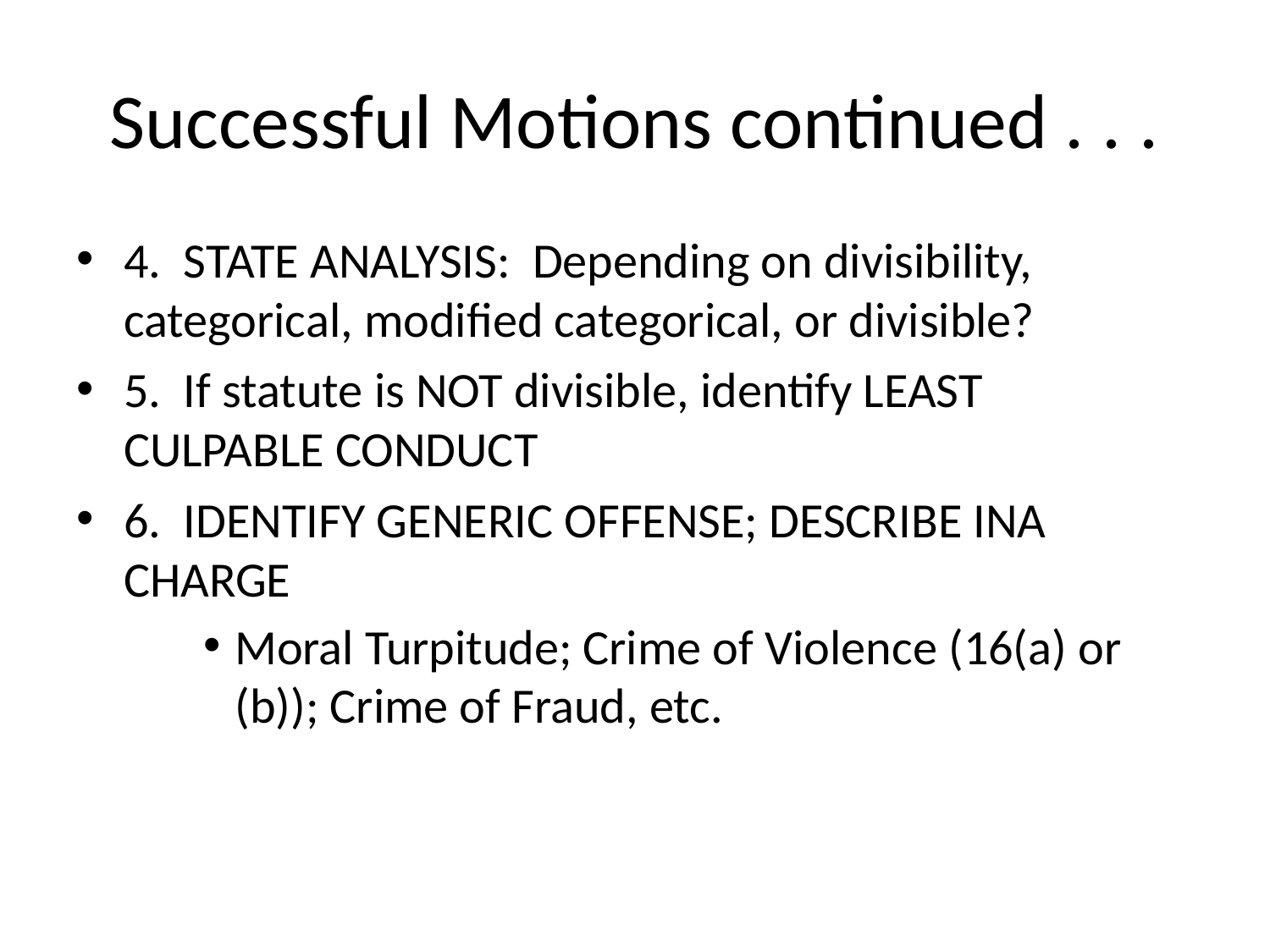

# Successful Motions continued . . .
4.  STATE ANALYSIS:  Depending on divisibility, categorical, modified categorical, or divisible?
5.  If statute is NOT divisible, identify LEAST CULPABLE CONDUCT
6.  IDENTIFY GENERIC OFFENSE; DESCRIBE INA CHARGE
Moral Turpitude; Crime of Violence (16(a) or (b)); Crime of Fraud, etc.